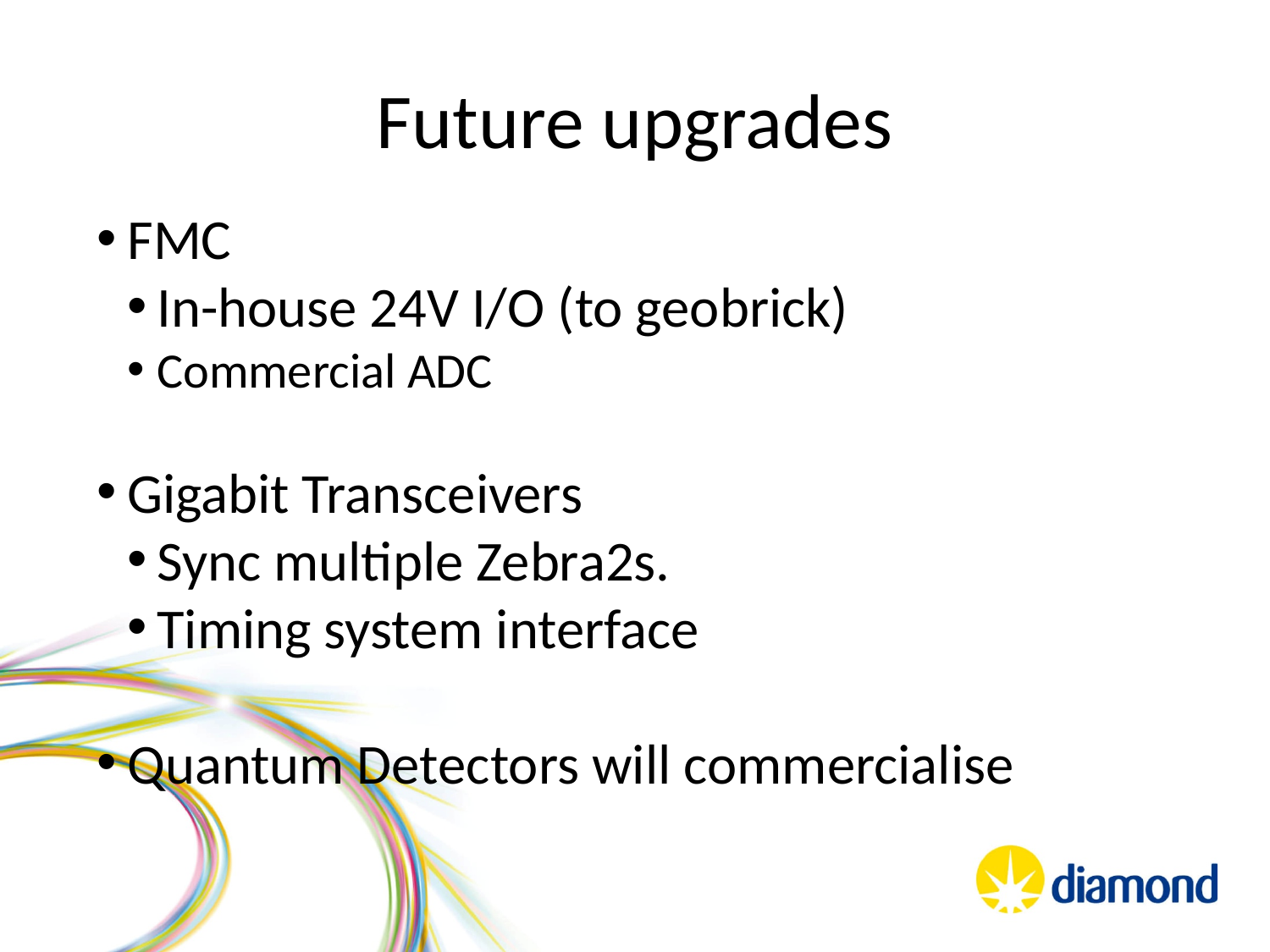

Future upgrades
FMC
In-house 24V I/O (to geobrick)
Commercial ADC

Gigabit Transceivers
Sync multiple Zebra2s.
Timing system interface

Quantum Detectors will commercialise